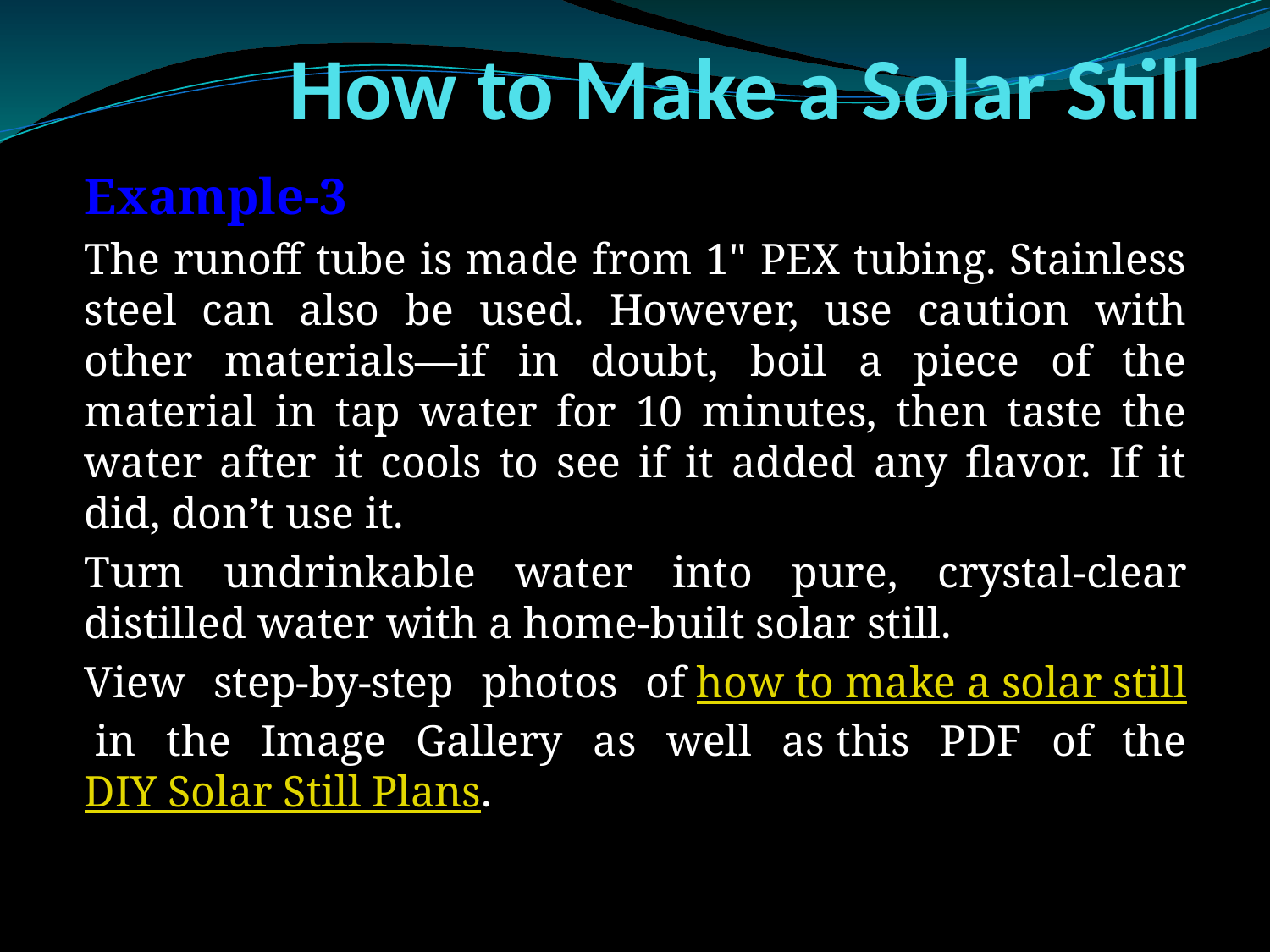

# How to Make a Solar Still
Example-3
The runoff tube is made from 1" PEX tubing. Stainless steel can also be used. However, use caution with other materials—if in doubt, boil a piece of the material in tap water for 10 minutes, then taste the water after it cools to see if it added any flavor. If it did, don’t use it.
Turn undrinkable water into pure, crystal-clear distilled water with a home-built solar still.
View step-by-step photos of how to make a solar still in the Image Gallery as well as this PDF of the DIY Solar Still Plans.